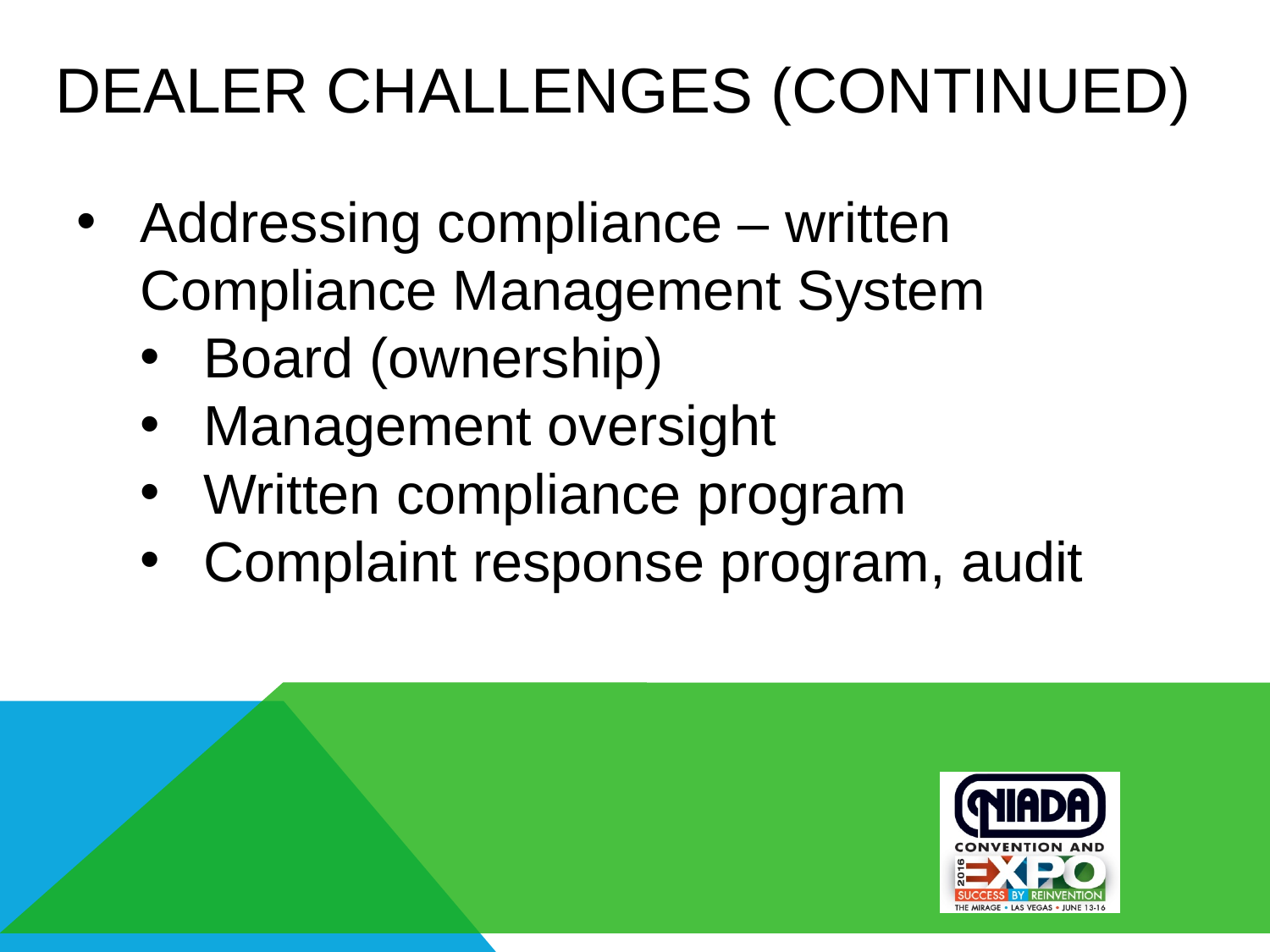

# Dealer Challenges (continued)
Addressing compliance – written Compliance Management System
Board (ownership)
Management oversight
Written compliance program
Complaint response program, audit